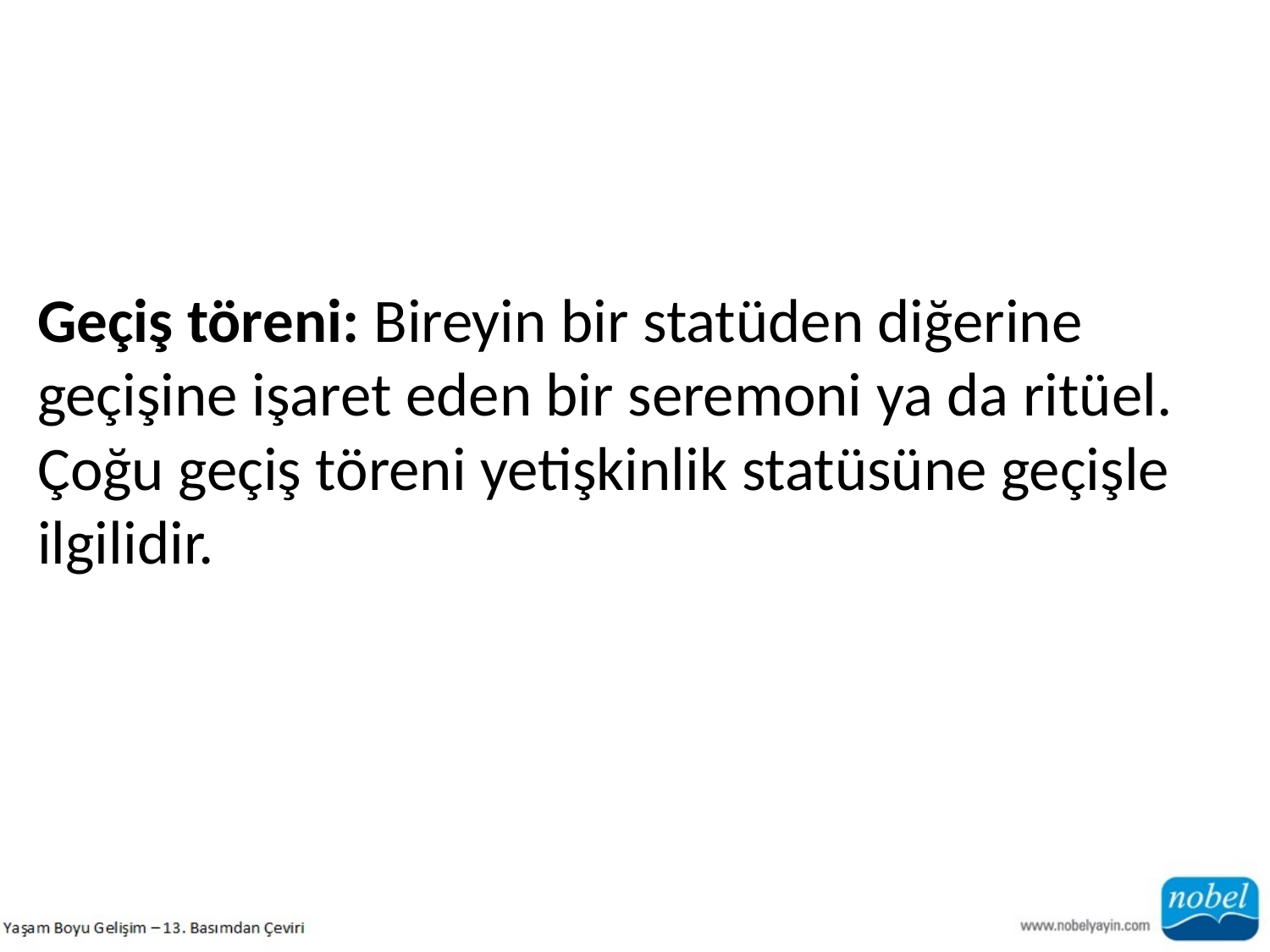

Geçiş töreni: Bireyin bir statüden diğerine geçişine işaret eden bir seremoni ya da ritüel. Çoğu geçiş töreni yetişkinlik statüsüne geçişle ilgilidir.